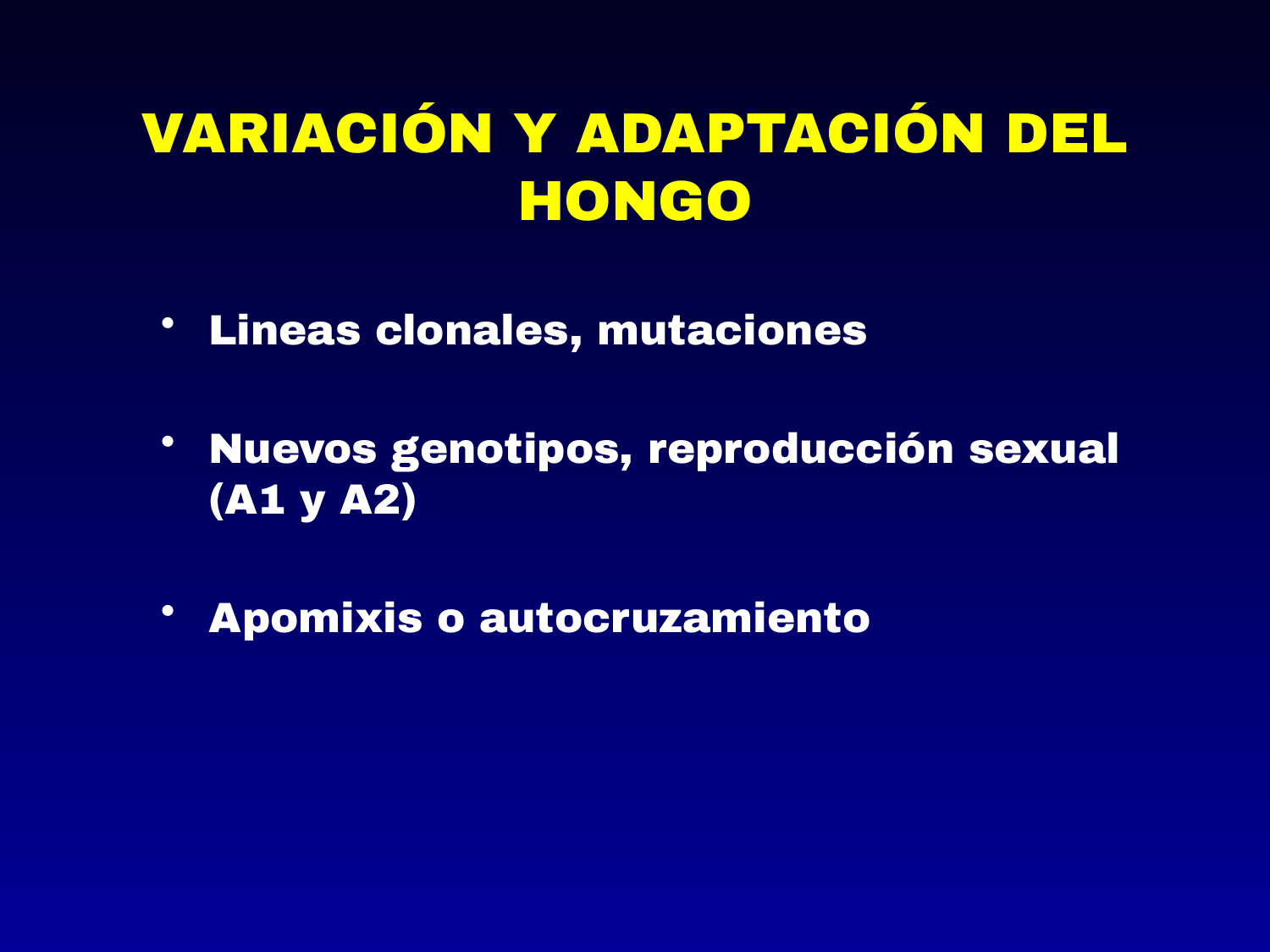

# VARIACIÓN Y ADAPTACIÓN DEL HONGO
Lineas clonales, mutaciones

Nuevos genotipos, reproducción sexual (A1 y A2)

Apomixis o autocruzamiento